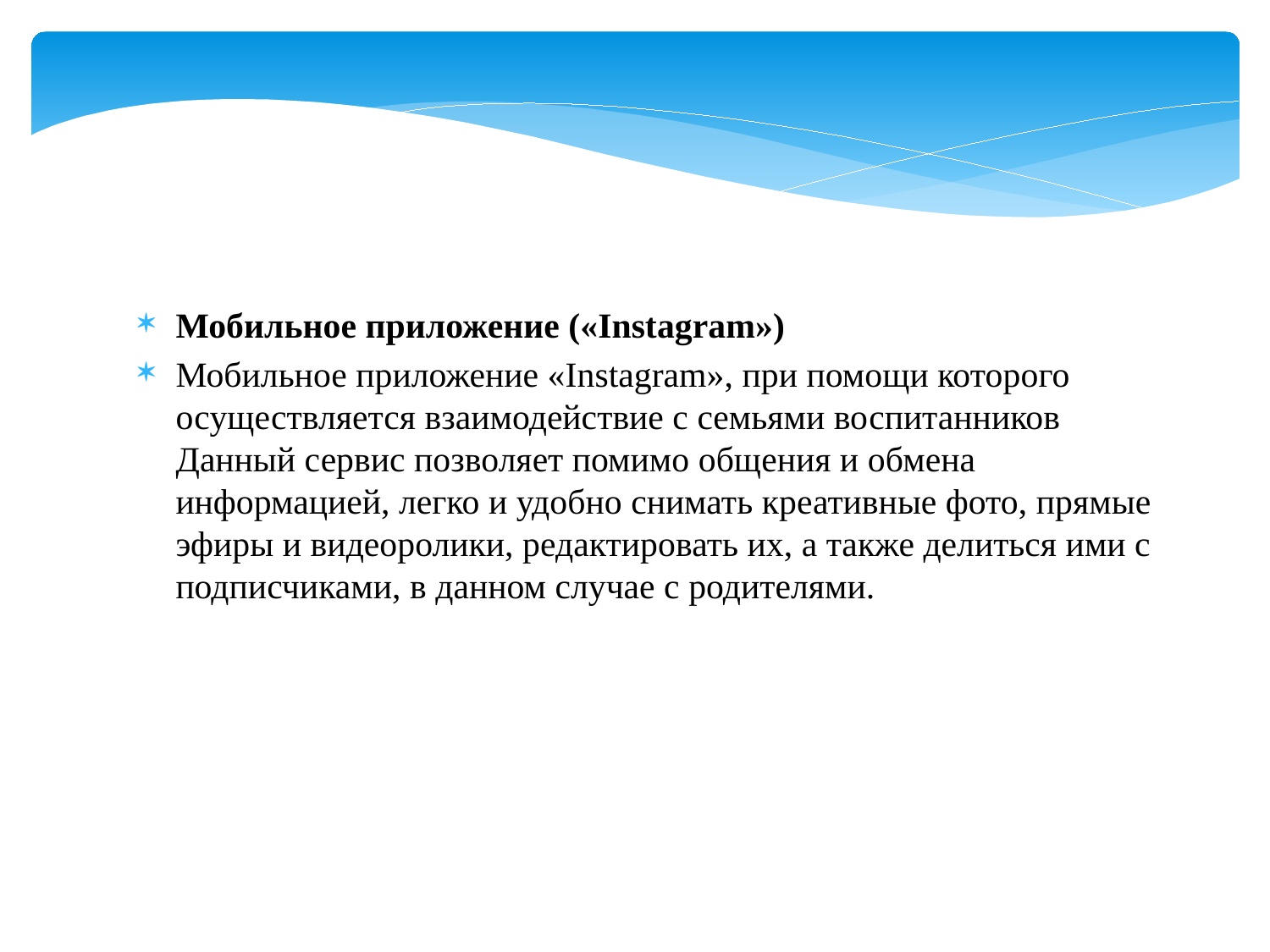

Мобильное приложение («Instagram»)
Мобильное приложение «Instagram», при помощи которого  осуществляется взаимодействие с семьями воспитанников Данный сервис позволяет помимо общения и обмена информацией, легко и удобно снимать креативные фото, прямые эфиры и видеоролики, редактировать их, а также делиться ими с подписчиками, в данном случае с родителями.